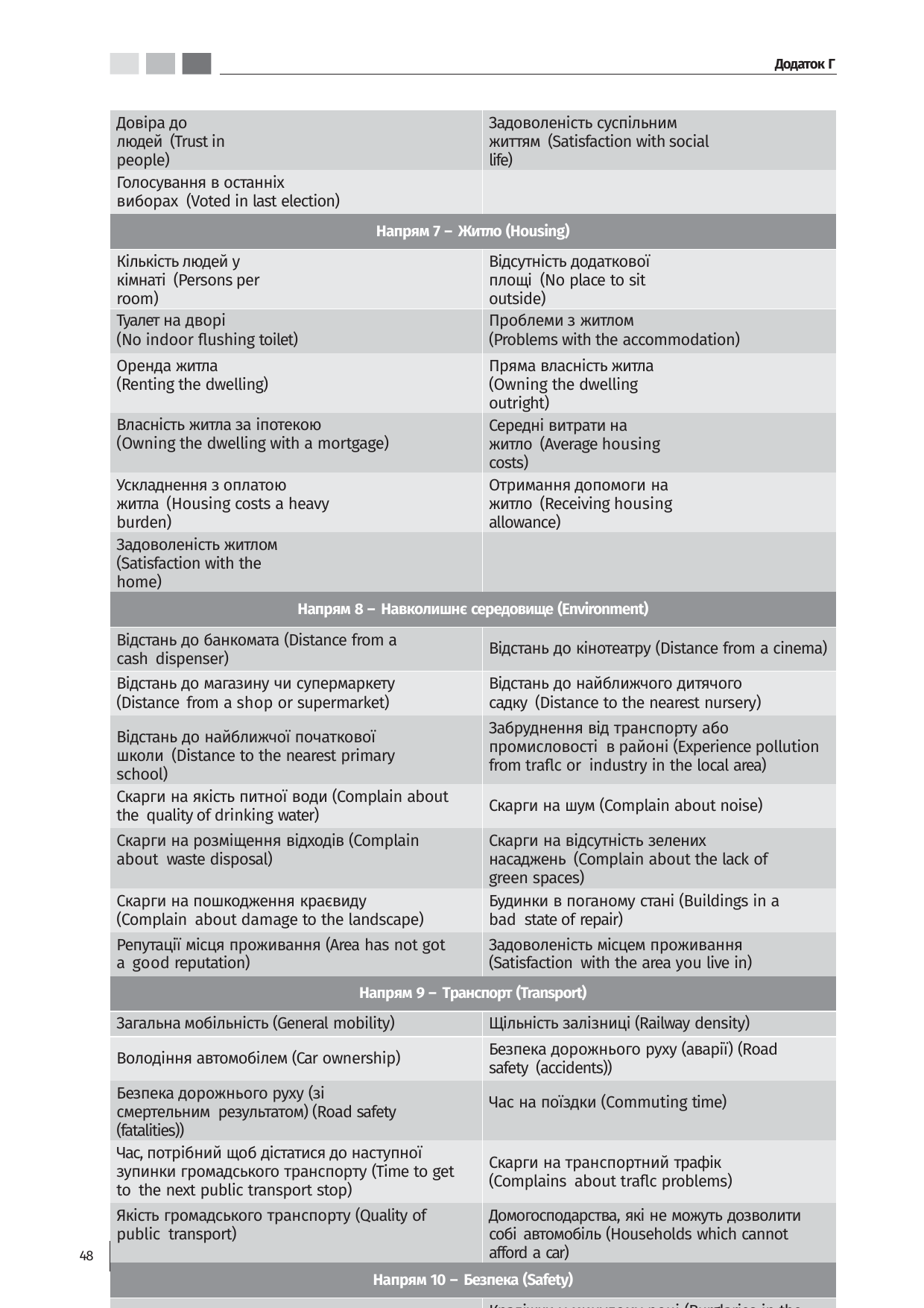

Додаток Г

| Довіра до людей (Trust in people) | Задоволеність суспільним життям (Satisfaction with social life) |
| --- | --- |
| Голосування в останніх виборах (Voted in last election) |  |
| Напрям 7 – Житло (Housing) |  |
| Кількість людей у кімнаті (Persons per room) | Відсутність додаткової площі (No place to sit outside) |
| Туалет на дворі (No indoor flushing toilet) | Проблеми з житлом (Problems with the accommodation) |
| Оренда житла (Renting the dwelling) | Пряма власність житла (Owning the dwelling outright) |
| Власність житла за іпотекою (Owning the dwelling with a mortgage) | Середні витрати на житло (Average housing costs) |
| Ускладнення з оплатою житла (Housing costs a heavy burden) | Отримання допомоги на житло (Receiving housing allowance) |
| Задоволеність житлом (Satisfaction with the home) |  |
| Напрям 8 – Навколишнє середовище (Environment) |  |
| Відстань до банкомата (Distance from a cash dispenser) | Відстань до кінотеатру (Distance from a cinema) |
| Відстань до магазину чи супермаркету (Distance from a shop or supermarket) | Відстань до найближчого дитячого садку (Distance to the nearest nursery) |
| Відстань до найближчої початкової школи (Distance to the nearest primary school) | Забруднення від транспорту або промисловості в районі (Experience pollution from traflc or industry in the local area) |
| Скарги на якість питної води (Complain about the quality of drinking water) | Скарги на шум (Complain about noise) |
| Скарги на розміщення відходів (Complain about waste disposal) | Скарги на відсутність зелених насаджень (Complain about the lack of green spaces) |
| Скарги на пошкодження краєвиду (Complain about damage to the landscape) | Будинки в поганому стані (Buildings in a bad state of repair) |
| Репутації місця проживання (Area has not got a good reputation) | Задоволеність місцем проживання (Satisfaction with the area you live in) |
| Напрям 9 – Транспорт (Transport) |  |
| Загальна мобільність (General mobility) | Щільність залізниці (Railway density) |
| Володіння автомобілем (Car ownership) | Безпека дорожнього руху (аварії) (Road safety (accidents)) |
| Безпека дорожнього руху (зі смертельним результатом) (Road safety (fatalities)) | Час на поїздки (Commuting time) |
| Час, потрібний щоб дістатися до наступної зупинки громадського транспорту (Time to get to the next public transport stop) | Скарги на транспортний трафік (Complains about traflc problems) |
| Якість громадського транспорту (Quality of public transport) | Домогосподарства, які не можуть дозволити собі автомобіль (Households which cannot afford a car) |
| Напрям 10 – Безпека (Safety) |  |
| Грабежі і крадіжки (Robbery and thefts) | Крадіжки у минулому році (Burglaries in the past year) |

48
ВИМІРЮВАННЯ ЯКОСТІ ЖИТ ТЯ В УКРАЇНІ